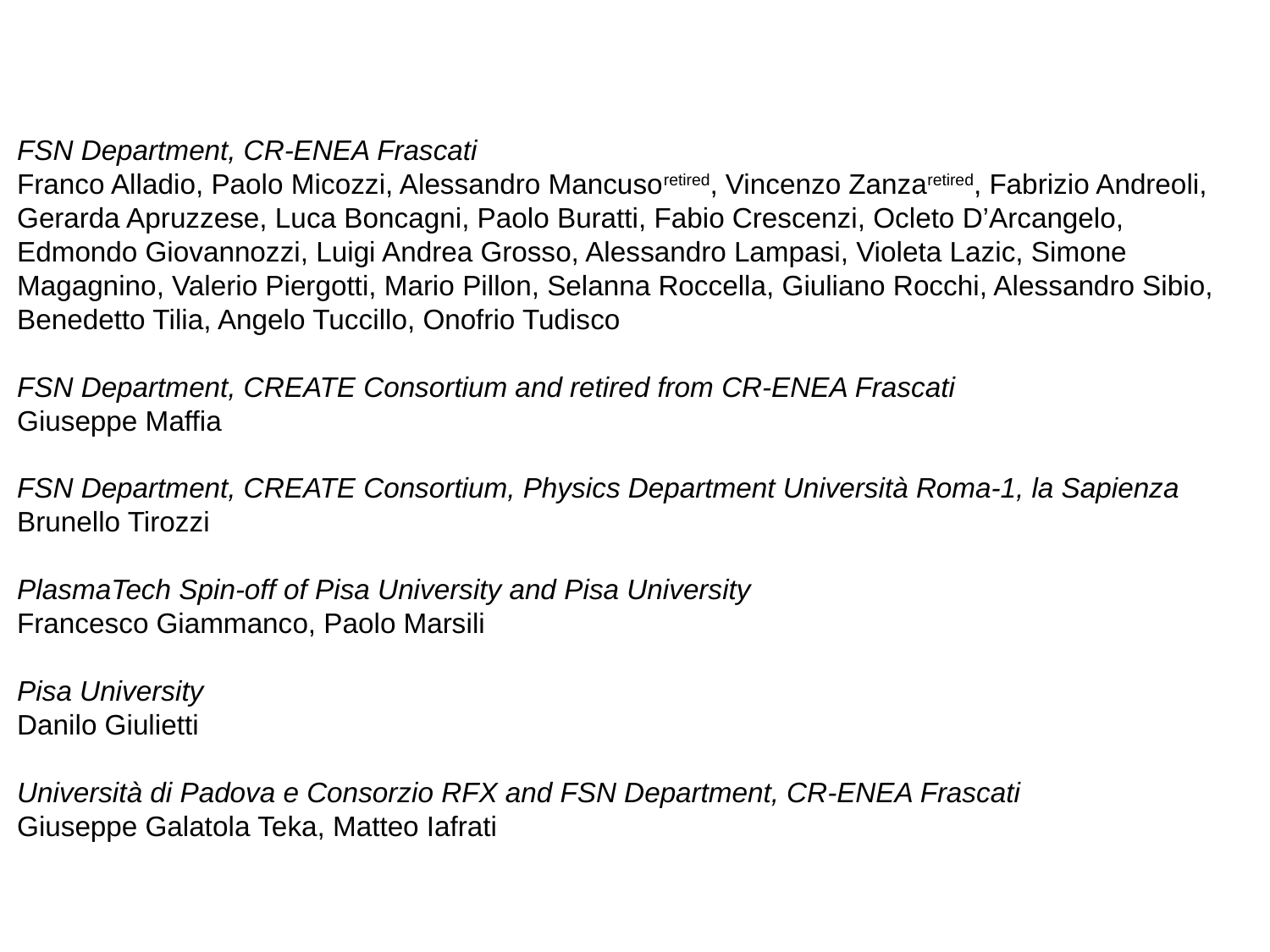

FSN Department, CR-ENEA Frascati
Franco Alladio, Paolo Micozzi, Alessandro Mancusoretired, Vincenzo Zanzaretired, Fabrizio Andreoli, Gerarda Apruzzese, Luca Boncagni, Paolo Buratti, Fabio Crescenzi, Ocleto D’Arcangelo, Edmondo Giovannozzi, Luigi Andrea Grosso, Alessandro Lampasi, Violeta Lazic, Simone Magagnino, Valerio Piergotti, Mario Pillon, Selanna Roccella, Giuliano Rocchi, Alessandro Sibio, Benedetto Tilia, Angelo Tuccillo, Onofrio Tudisco

FSN Department, CREATE Consortium and retired from CR-ENEA Frascati
Giuseppe Maffia

FSN Department, CREATE Consortium, Physics Department Università Roma-1, la Sapienza
Brunello Tirozzi

PlasmaTech Spin-off of Pisa University and Pisa University
Francesco Giammanco, Paolo Marsili

Pisa University
Danilo Giulietti

Università di Padova e Consorzio RFX and FSN Department, CR-ENEA Frascati
Giuseppe Galatola Teka, Matteo Iafrati